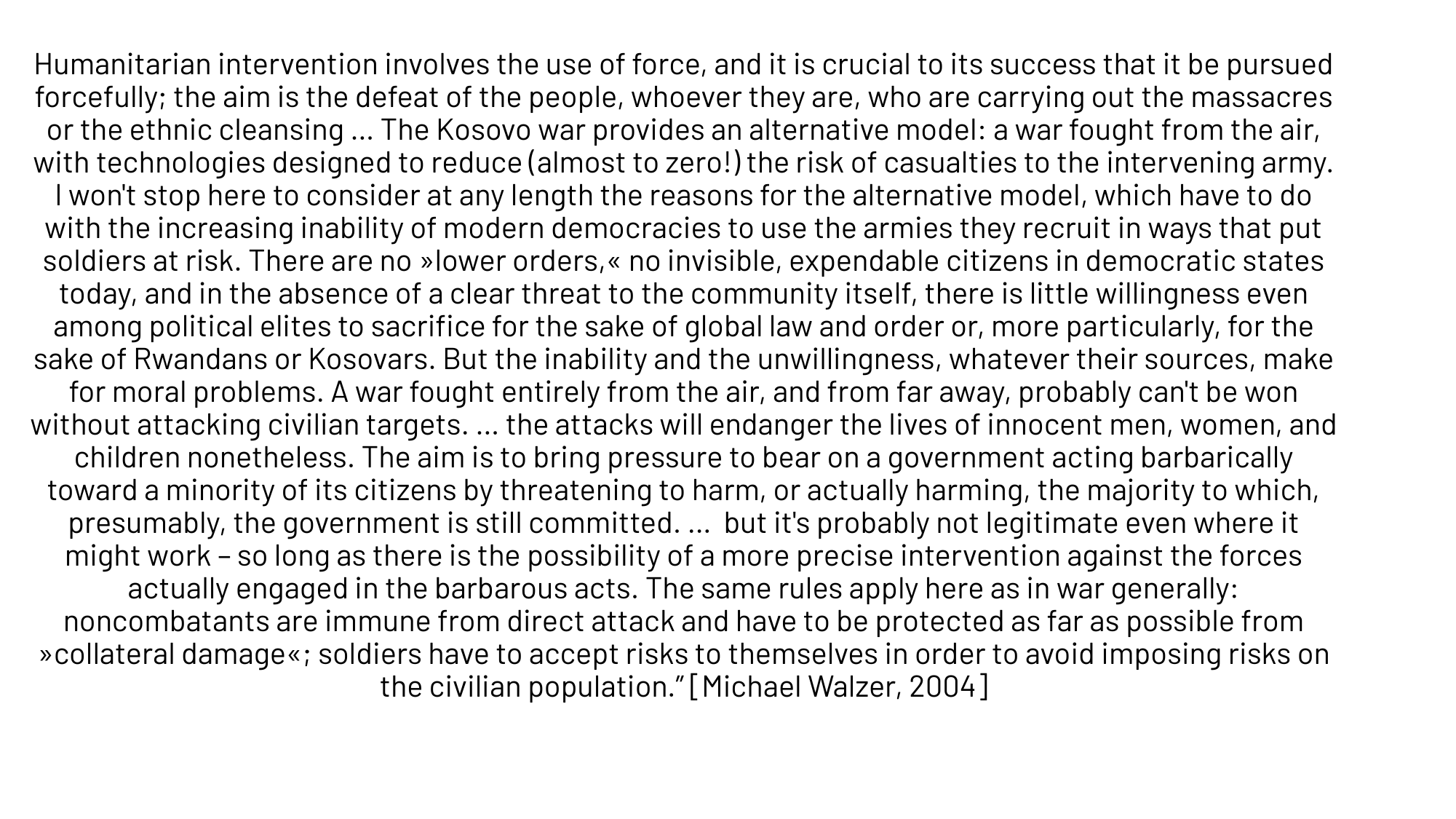

Humanitarian intervention involves the use of force, and it is crucial to its success that it be pursued forcefully; the aim is the defeat of the people, whoever they are, who are carrying out the massacres or the ethnic cleansing … The Kosovo war provides an alternative model: a war fought from the air, with technologies designed to reduce (almost to zero!) the risk of casualties to the intervening army. I won't stop here to consider at any length the reasons for the alternative model, which have to do with the increasing inability of modern democracies to use the armies they recruit in ways that put soldiers at risk. There are no »lower orders,« no invisible, expendable citizens in democratic states today, and in the absence of a clear threat to the community itself, there is little willingness even among political elites to sacrifice for the sake of global law and order or, more particularly, for the sake of Rwandans or Kosovars. But the inability and the unwillingness, whatever their sources, make for moral problems. A war fought entirely from the air, and from far away, probably can't be won without attacking civilian targets. … the attacks will endanger the lives of innocent men, women, and children nonetheless. The aim is to bring pressure to bear on a government acting barbarically toward a minority of its citizens by threatening to harm, or actually harming, the majority to which, presumably, the government is still committed. …  but it's probably not legitimate even where it might work – so long as there is the possibility of a more precise intervention against the forces actually engaged in the barbarous acts. The same rules apply here as in war generally: noncombatants are immune from direct attack and have to be protected as far as possible from »collateral damage«; soldiers have to accept risks to themselves in order to avoid imposing risks on the civilian population.” [Michael Walzer, 2004]